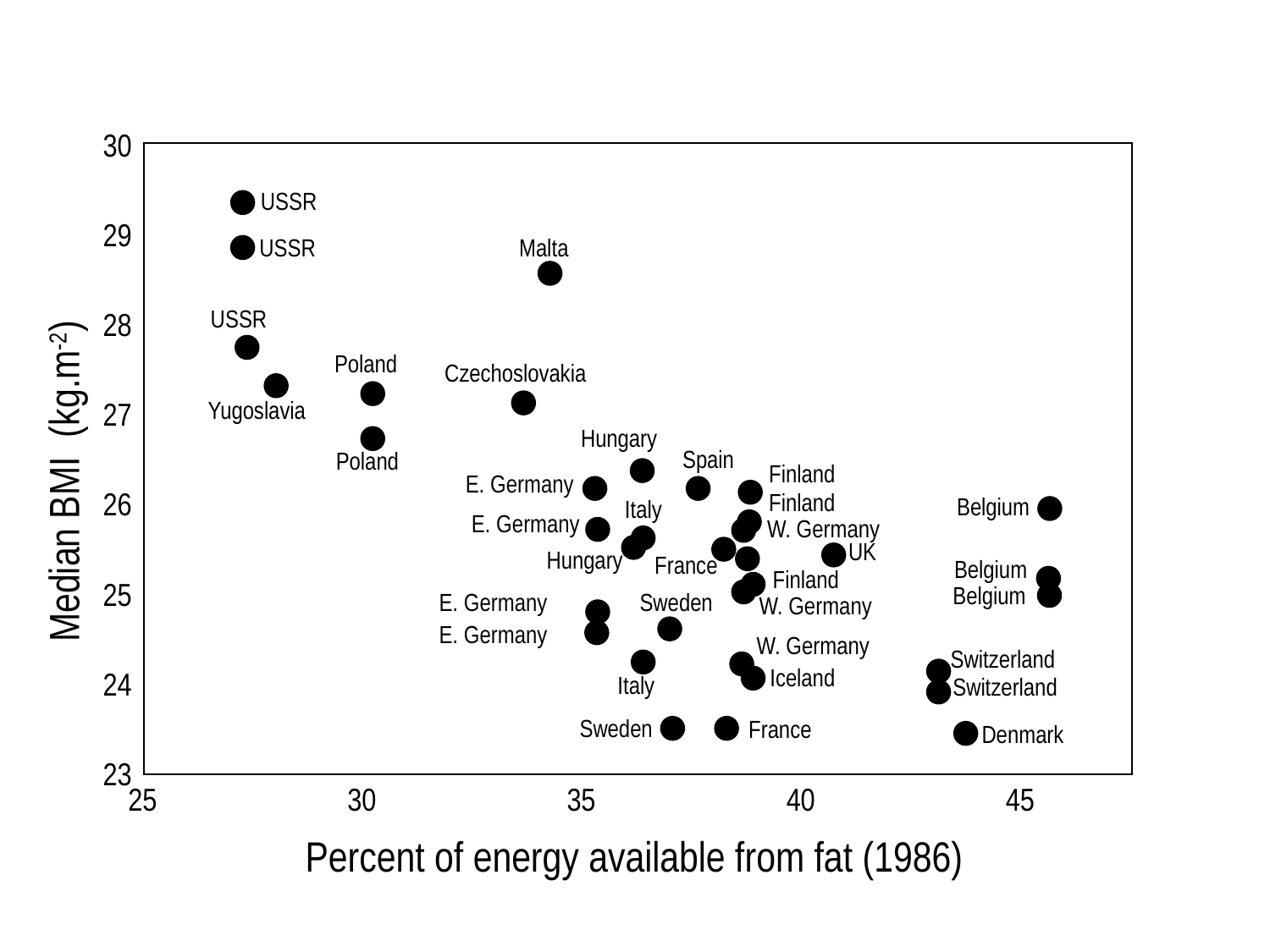

30

USSR

29
USSR
Malta

USSR
28

Poland
Czechoslovakia

Yugoslavia
27

Hungary

Spain
Poland
Median BMI  (kg.m-2)
Finland

E. Germany

26

Finland
Belgium
Italy

E. Germany
W. Germany

UK

Hungary

France

Belgium
Finland

25

Belgium

E. Germany
Sweden

W. Germany

E. Germany

W. Germany
Switzerland

Iceland
24

Italy
Switzerland

Sweden
France
Denmark

23
25
30
35
40
45
Percent of energy available from fat (1986)